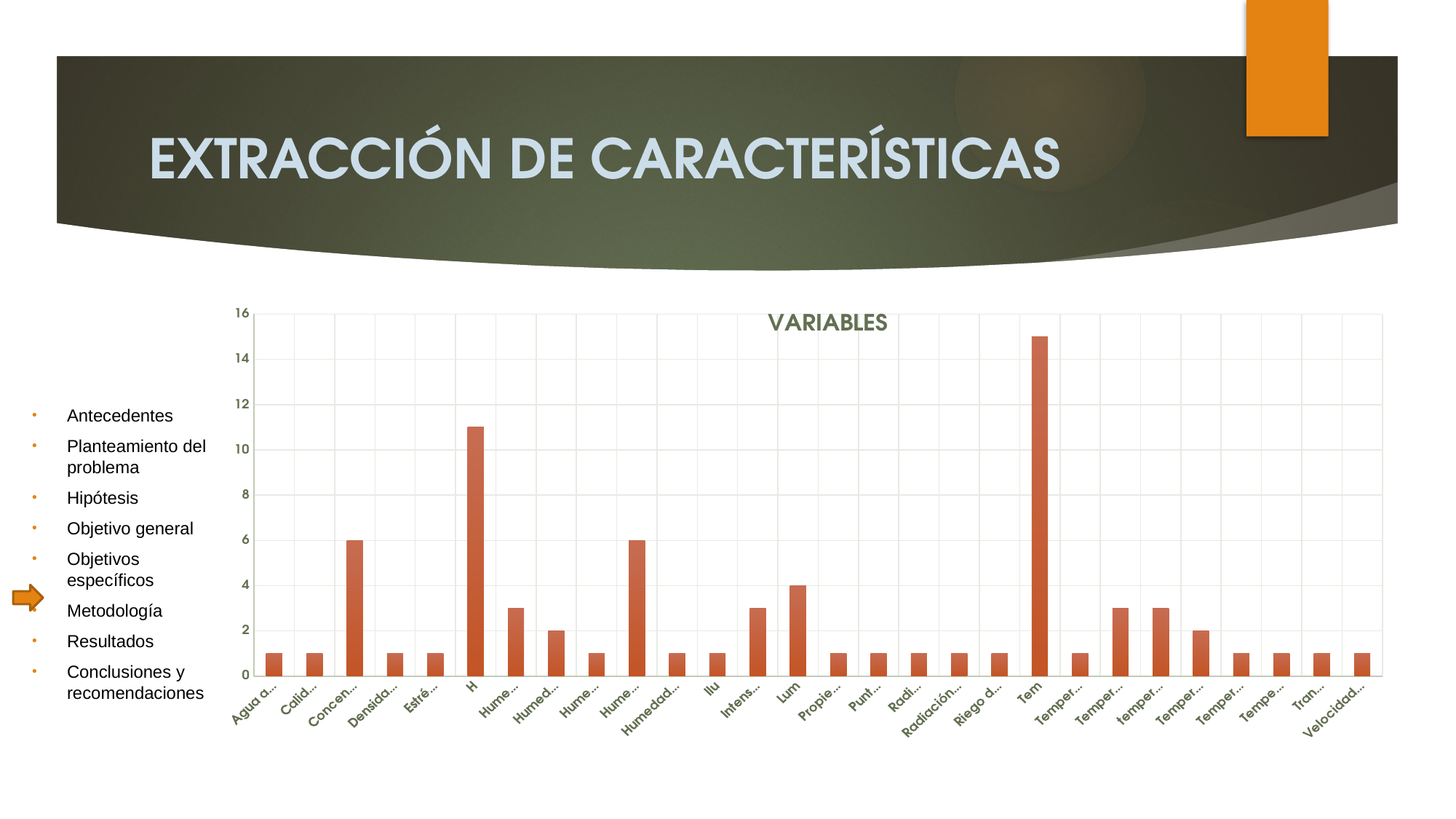

# EXTRACCIÓN DE CARACTERÍSTICAS

### Chart: VARIABLES

| Category |  |
|---|---|
| Agua a los cultivos | 1.0 |
| Calidad de ambiente | 1.0 |
| Concentración de CO2 | 6.0 |
| Densidad de la luz solar | 1.0 |
| Estrés hídrico | 1.0 |
| Humedad | 11.0 |
| Humedad del aire | 3.0 |
| Humedad del suelo | 2.0 |
| Humedad foliar | 1.0 |
| Humedad relativa | 6.0 |
| Humedad relativa del aire | 1.0 |
| Iluminación | 1.0 |
| Intensidad de la luz | 3.0 |
| Luminosidad | 4.0 |
| Propiedades del suelo | 1.0 |
| Punto de rocío | 1.0 |
| Radiación solar | 1.0 |
| Radiación solar y fotosintética | 1.0 |
| Riego del fertilizante | 1.0 |
| Temperatura | 15.0 |
| Temperatura ambiente | 1.0 |
| Temperatura de la hoja | 3.0 |
| temperatura del aire | 3.0 |
| Temperatura del suelo | 2.0 |
| Temperatura el rocío | 1.0 |
| Temperatura foliar | 1.0 |
| Transpiración | 1.0 |
| Velocidad y dirección del viento | 1.0 |
Antecedentes
Planteamiento del problema
Hipótesis
Objetivo general
Objetivos específicos
Metodología
Resultados
Conclusiones y recomendaciones